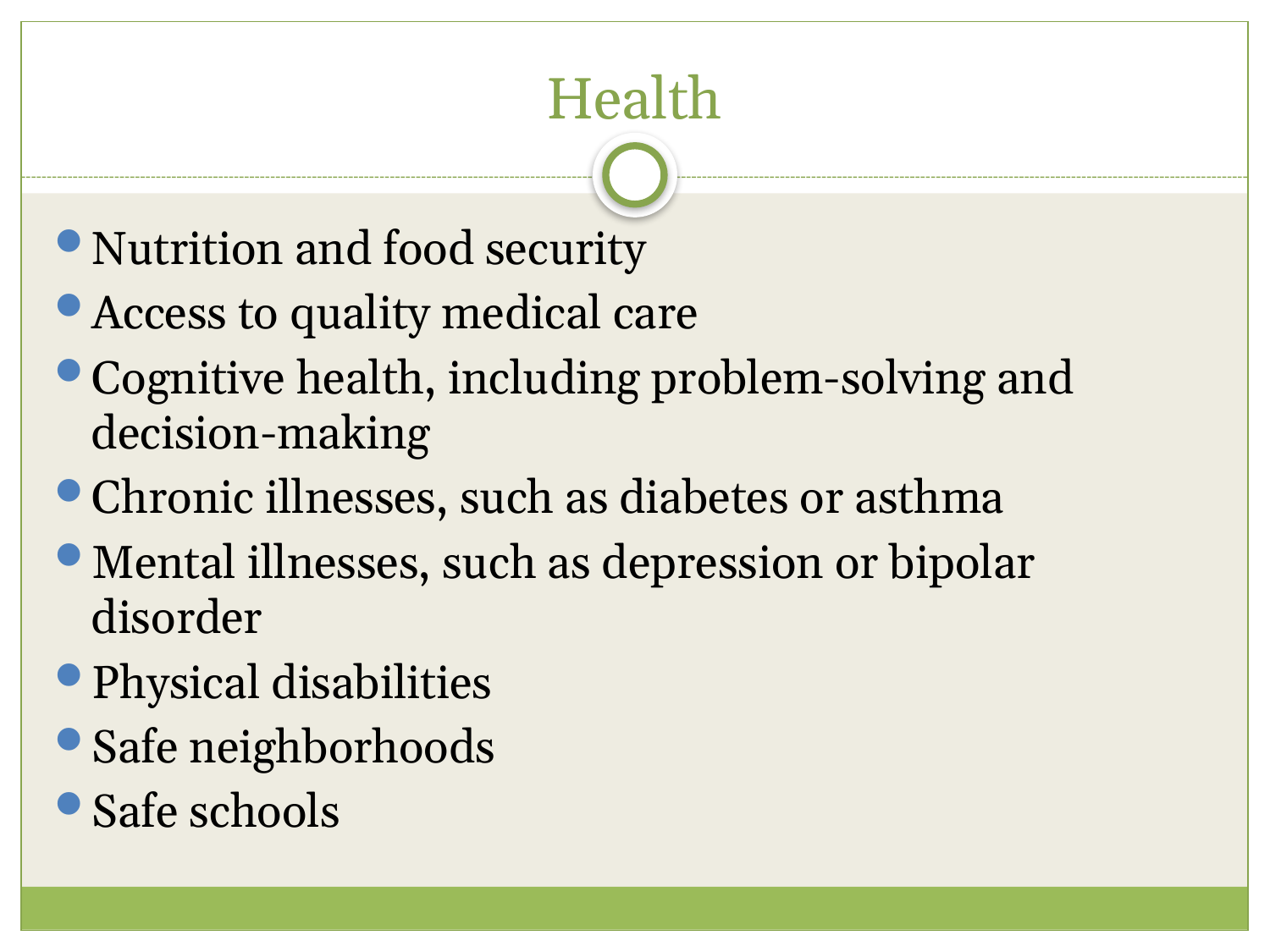

# Health
Nutrition and food security
Access to quality medical care
Cognitive health, including problem-solving and decision-making
Chronic illnesses, such as diabetes or asthma
Mental illnesses, such as depression or bipolar disorder
Physical disabilities
Safe neighborhoods
Safe schools